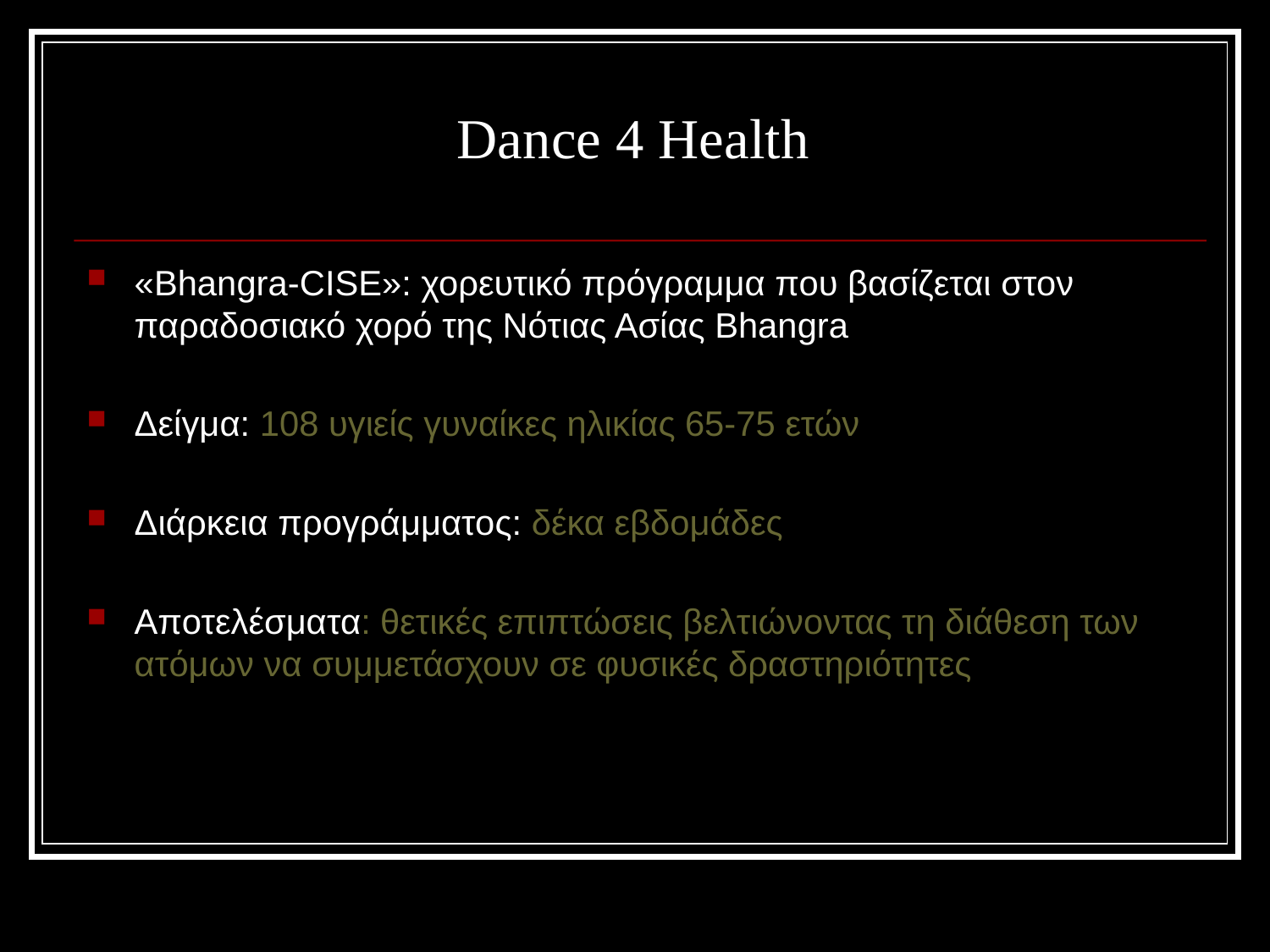

# Dance 4 Health
«Bhangra-CISE»: χορευτικό πρόγραμμα που βασίζεται στον παραδοσιακό χορό της Νότιας Ασίας Bhangra

Δείγμα: 108 υγιείς γυναίκες ηλικίας 65-75 ετών

Διάρκεια προγράμματος: δέκα εβδομάδες

Αποτελέσματα: θετικές επιπτώσεις βελτιώνοντας τη διάθεση των ατόμων να συμμετάσχουν σε φυσικές δραστηριότητες